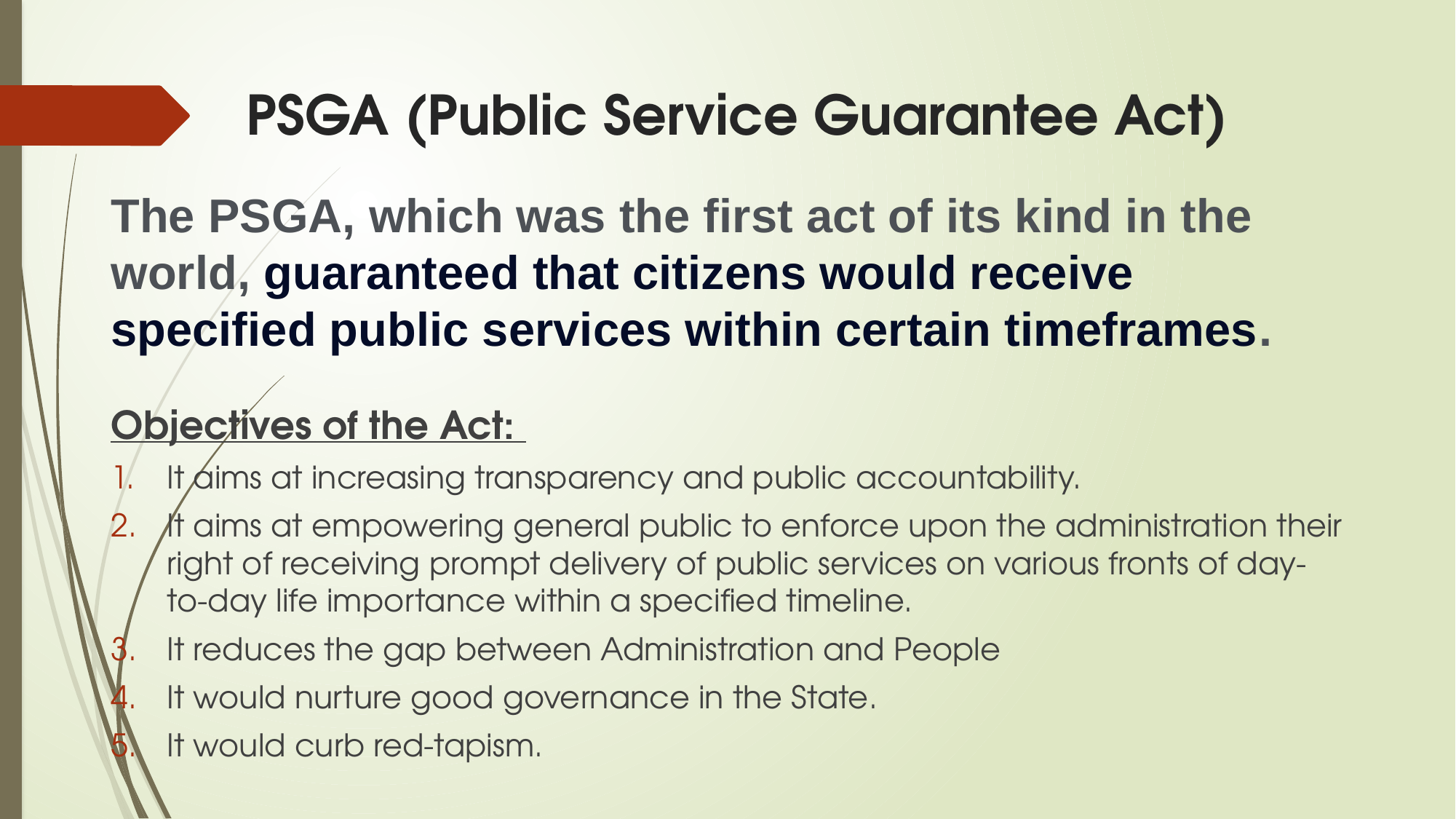

# PSGA (Public Service Guarantee Act)
The PSGA, which was the first act of its kind in the world, guaranteed that citizens would receive specified public services within certain timeframes.

Objectives of the Act:
It aims at increasing transparency and public accountability.
It aims at empowering general public to enforce upon the administration their right of receiving prompt delivery of public services on various fronts of day-to-day life importance within a specified timeline.
It reduces the gap between Administration and People
It would nurture good governance in the State.
It would curb red-tapism.